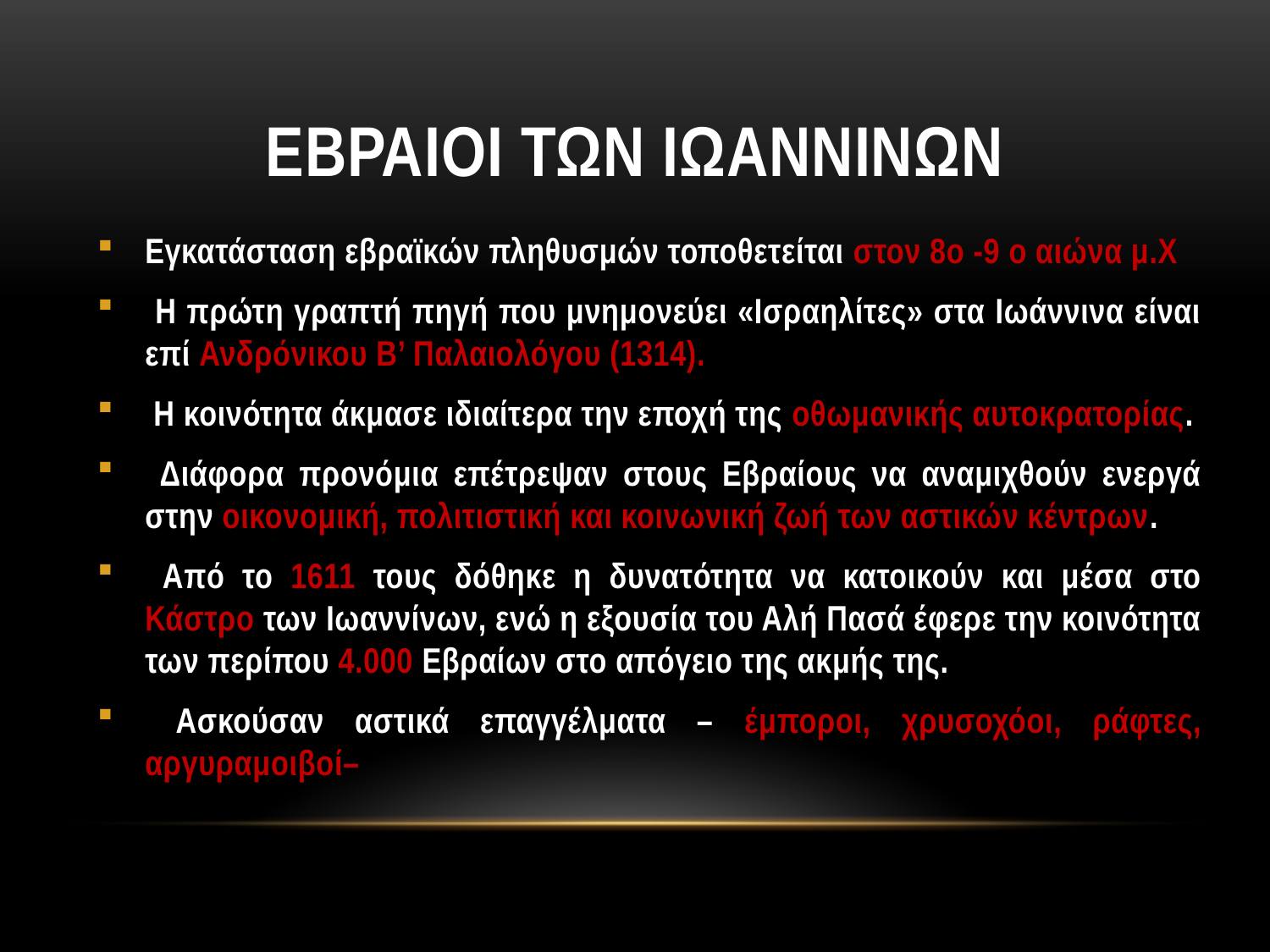

# ΕΒΡΑΙΟΙ ΤΩΝ ΙΩΑΝΝΙΝΩΝ
Εγκατάσταση εβραϊκών πληθυσμών τοποθετείται στον 8ο -9 ο αιώνα μ.Χ
 Η πρώτη γραπτή πηγή που μνημονεύει «Ισραηλίτες» στα Ιωάννινα είναι επί Ανδρόνικου Β’ Παλαιολόγου (1314).
 Η κοινότητα άκμασε ιδιαίτερα την εποχή της οθωμανικής αυτοκρατορίας.
 Διάφορα προνόμια επέτρεψαν στους Εβραίους να αναμιχθούν ενεργά στην οικονομική, πολιτιστική και κοινωνική ζωή των αστικών κέντρων.
 Από το 1611 τους δόθηκε η δυνατότητα να κατοικούν και μέσα στο Κάστρο των Ιωαννίνων, ενώ η εξουσία του Αλή Πασά έφερε την κοινότητα των περίπου 4.000 Εβραίων στο απόγειο της ακμής της.
 Ασκούσαν αστικά επαγγέλματα – έμποροι, χρυσοχόοι, ράφτες, αργυραμοιβοί–